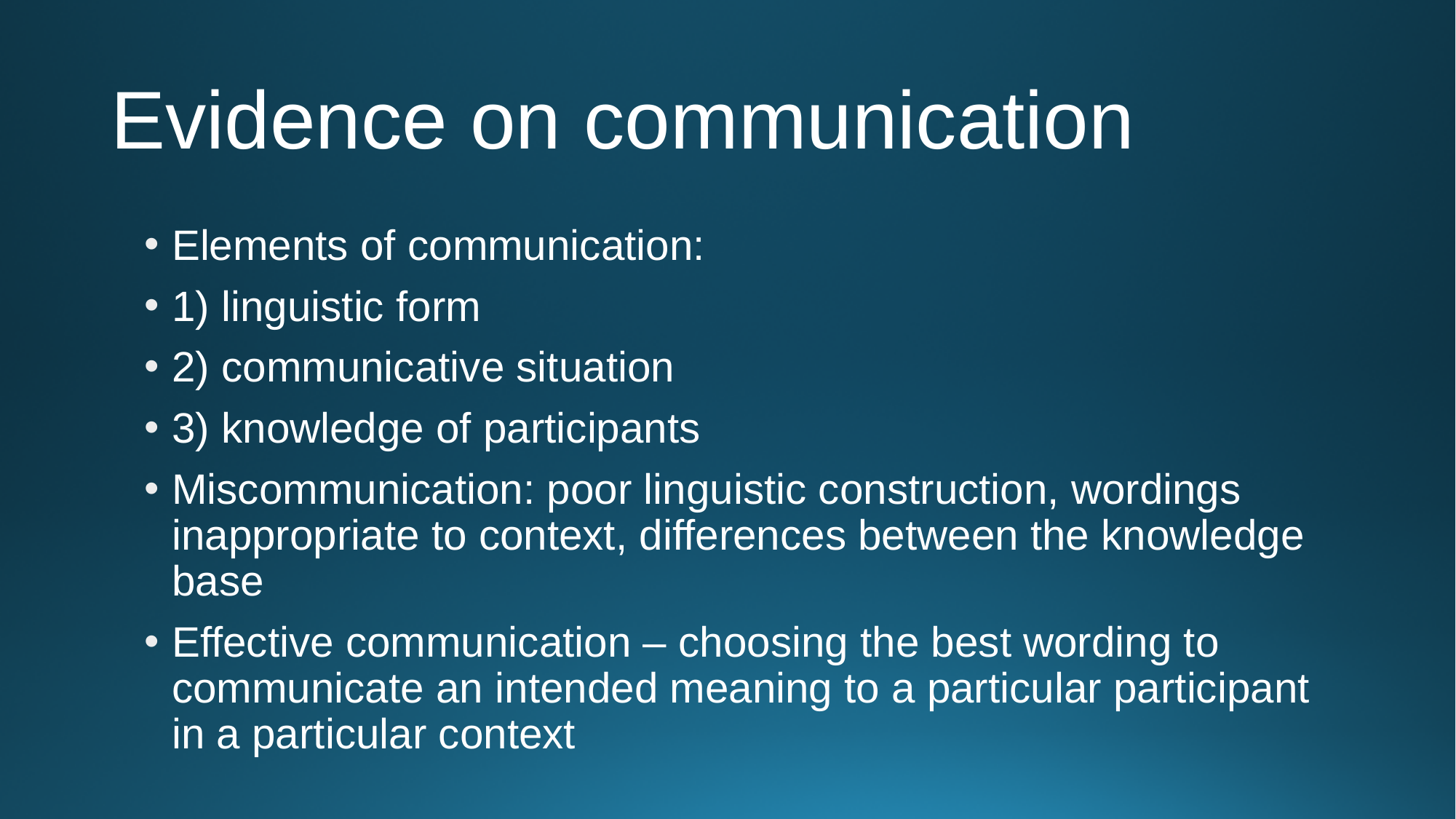

# Evidence on communication
Elements of communication:
1) linguistic form
2) communicative situation
3) knowledge of participants
Miscommunication: poor linguistic construction, wordings  inappropriate to context, differences between the knowledge base
Effective communication – choosing the best wording to communicate an intended meaning to a particular participant in a particular context